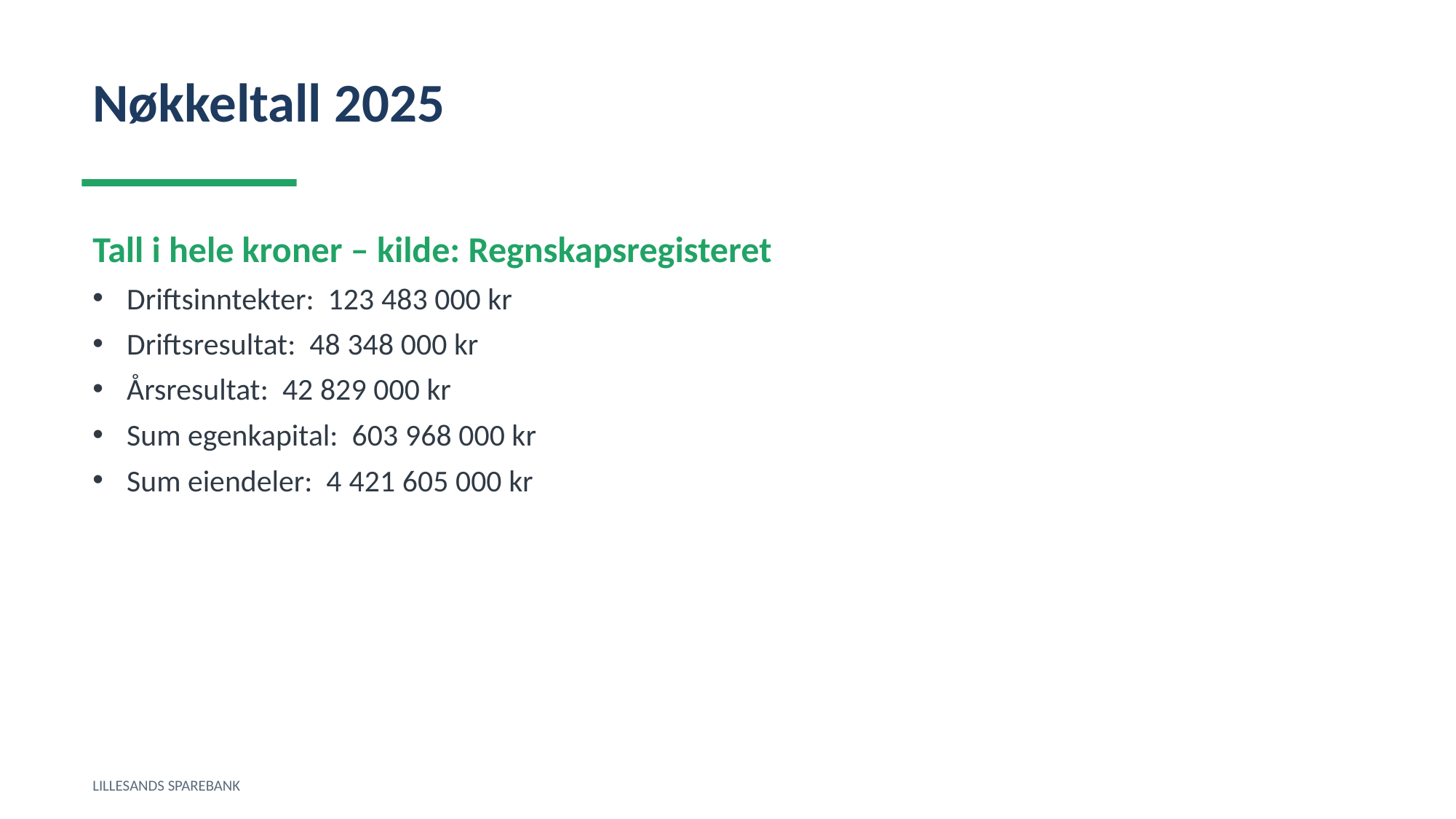

Nøkkeltall 2025

Tall i hele kroner – kilde: Regnskapsregisteret
Driftsinntekter:  123 483 000 kr
Driftsresultat:  48 348 000 kr
Årsresultat:  42 829 000 kr
Sum egenkapital:  603 968 000 kr
Sum eiendeler:  4 421 605 000 kr
LILLESANDS SPAREBANK